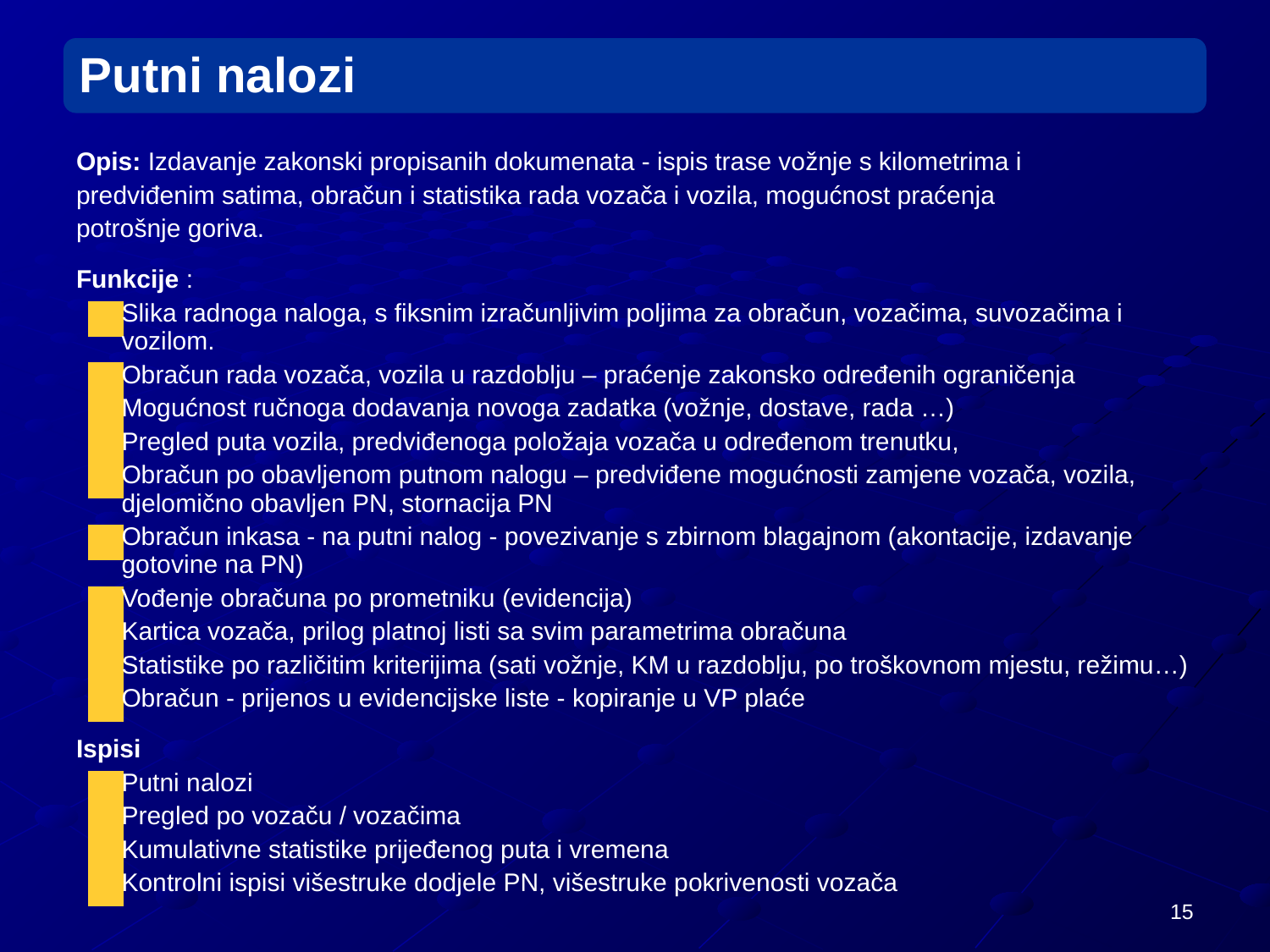

Putni nalozi
Opis: Izdavanje zakonski propisanih dokumenata - ispis trase vožnje s kilometrima i
predviđenim satima, obračun i statistika rada vozača i vozila, mogućnost praćenja
potrošnje goriva.

Funkcije :
Slika radnoga naloga, s fiksnim izračunljivim poljima za obračun, vozačima, suvozačima i vozilom.
Obračun rada vozača, vozila u razdoblju – praćenje zakonsko određenih ograničenja
Mogućnost ručnoga dodavanja novoga zadatka (vožnje, dostave, rada …)
Pregled puta vozila, predviđenoga položaja vozača u određenom trenutku,
Obračun po obavljenom putnom nalogu – predviđene mogućnosti zamjene vozača, vozila, djelomično obavljen PN, stornacija PN
Obračun inkasa - na putni nalog - povezivanje s zbirnom blagajnom (akontacije, izdavanje gotovine na PN)
Vođenje obračuna po prometniku (evidencija)
Kartica vozača, prilog platnoj listi sa svim parametrima obračuna
Statistike po različitim kriterijima (sati vožnje, KM u razdoblju, po troškovnom mjestu, režimu…)
Obračun - prijenos u evidencijske liste - kopiranje u VP plaće

Ispisi
Putni nalozi
Pregled po vozaču / vozačima
Kumulativne statistike prijeđenog puta i vremena
Kontrolni ispisi višestruke dodjele PN, višestruke pokrivenosti vozača

15